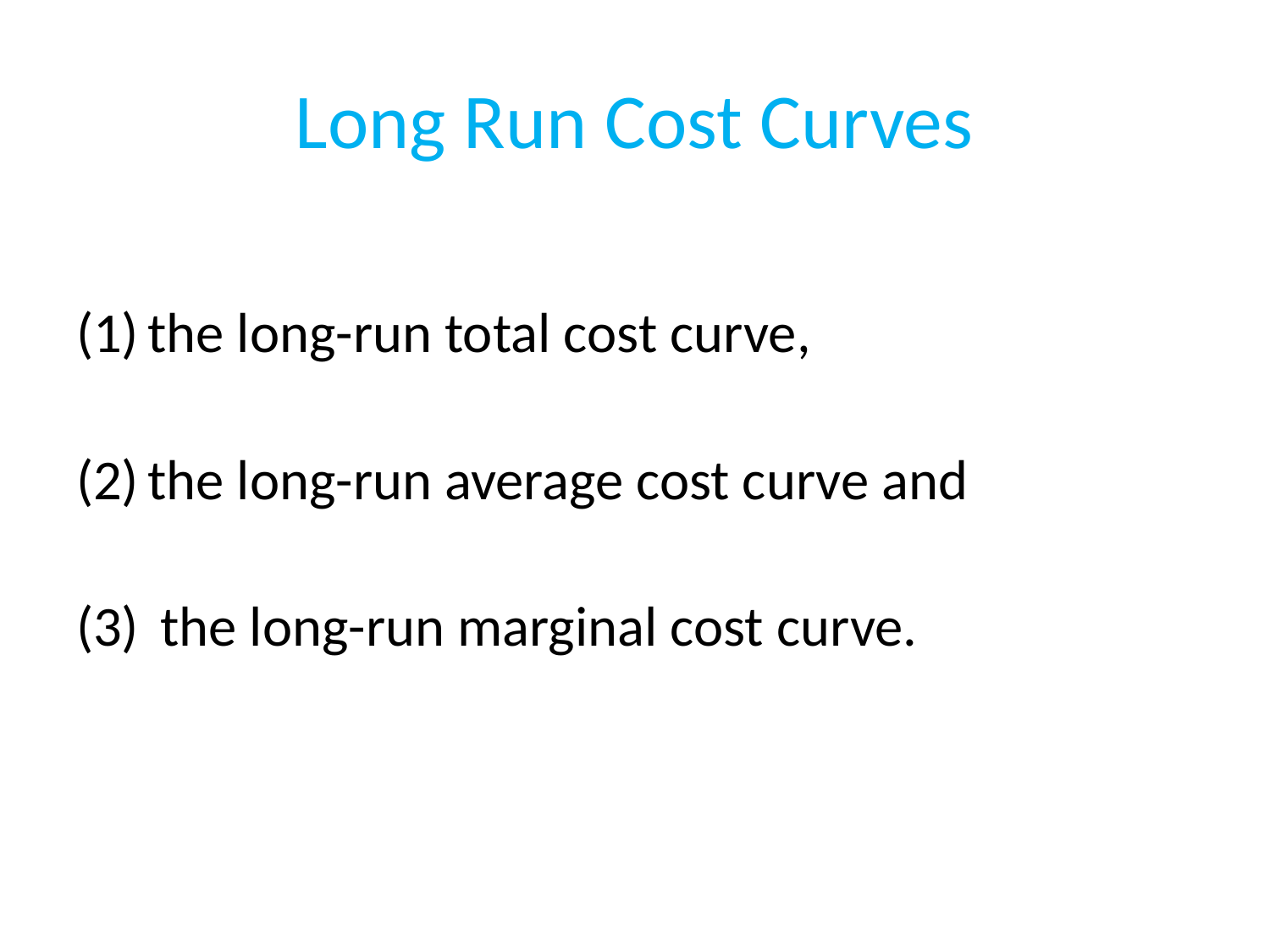

# Long Run Cost Curves
the long-run total cost curve,
the long-run average cost curve and
 the long-run marginal cost curve.